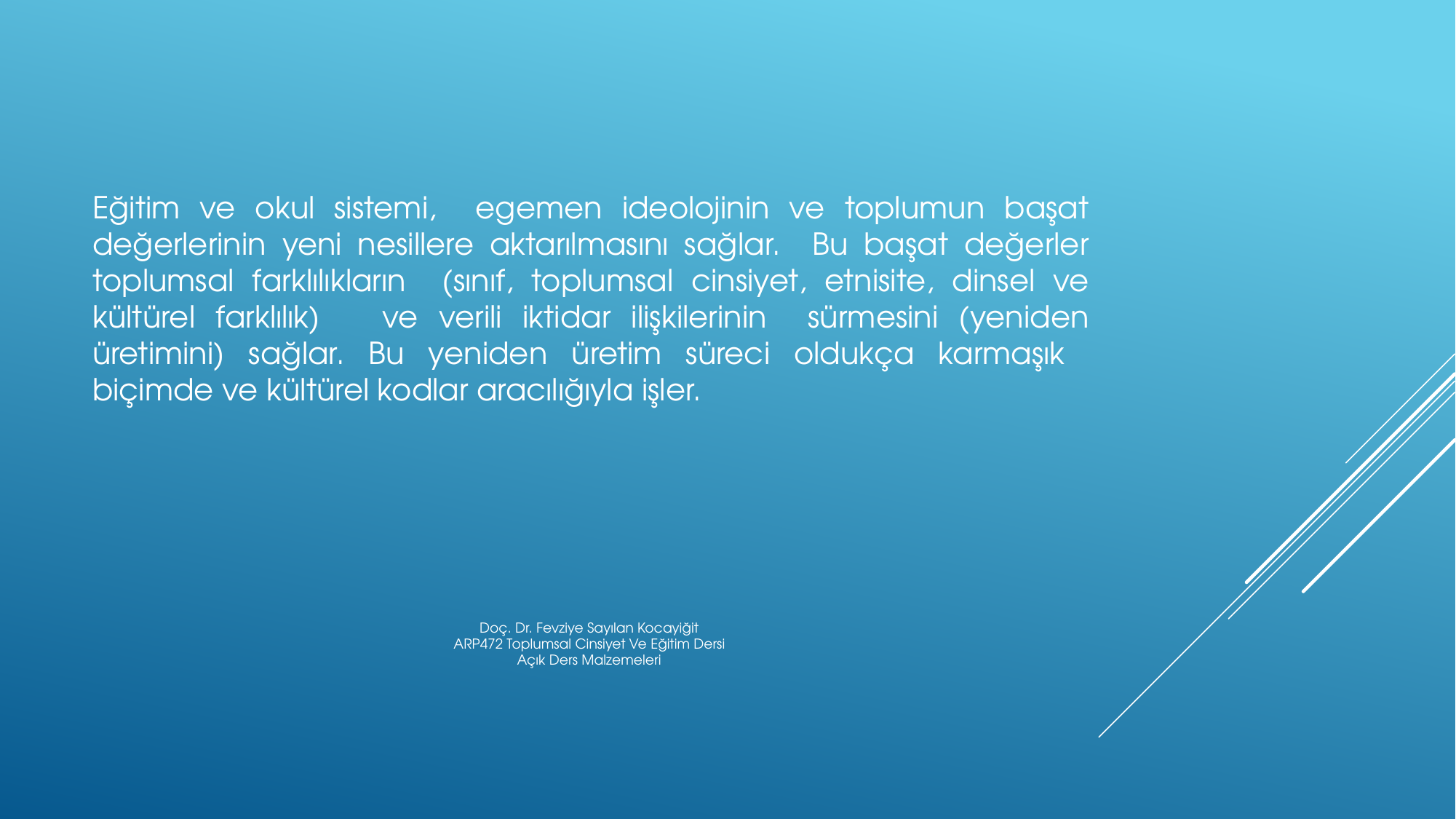

Eğitim ve okul sistemi,  egemen ideolojinin ve toplumun başat değerlerinin yeni nesillere aktarılmasını sağlar.  Bu başat değerler toplumsal farklılıkların  (sınıf, toplumsal cinsiyet, etnisite, dinsel ve kültürel farklılık)   ve verili iktidar ilişkilerinin  sürmesini (yeniden üretimini) sağlar. Bu yeniden üretim süreci oldukça karmaşık  biçimde ve kültürel kodlar aracılığıyla işler.
# Doç. Dr. Fevziye Sayılan Kocayiğit ARP472 Toplumsal Cinsiyet Ve Eğitim Dersi Açık Ders Malzemeleri